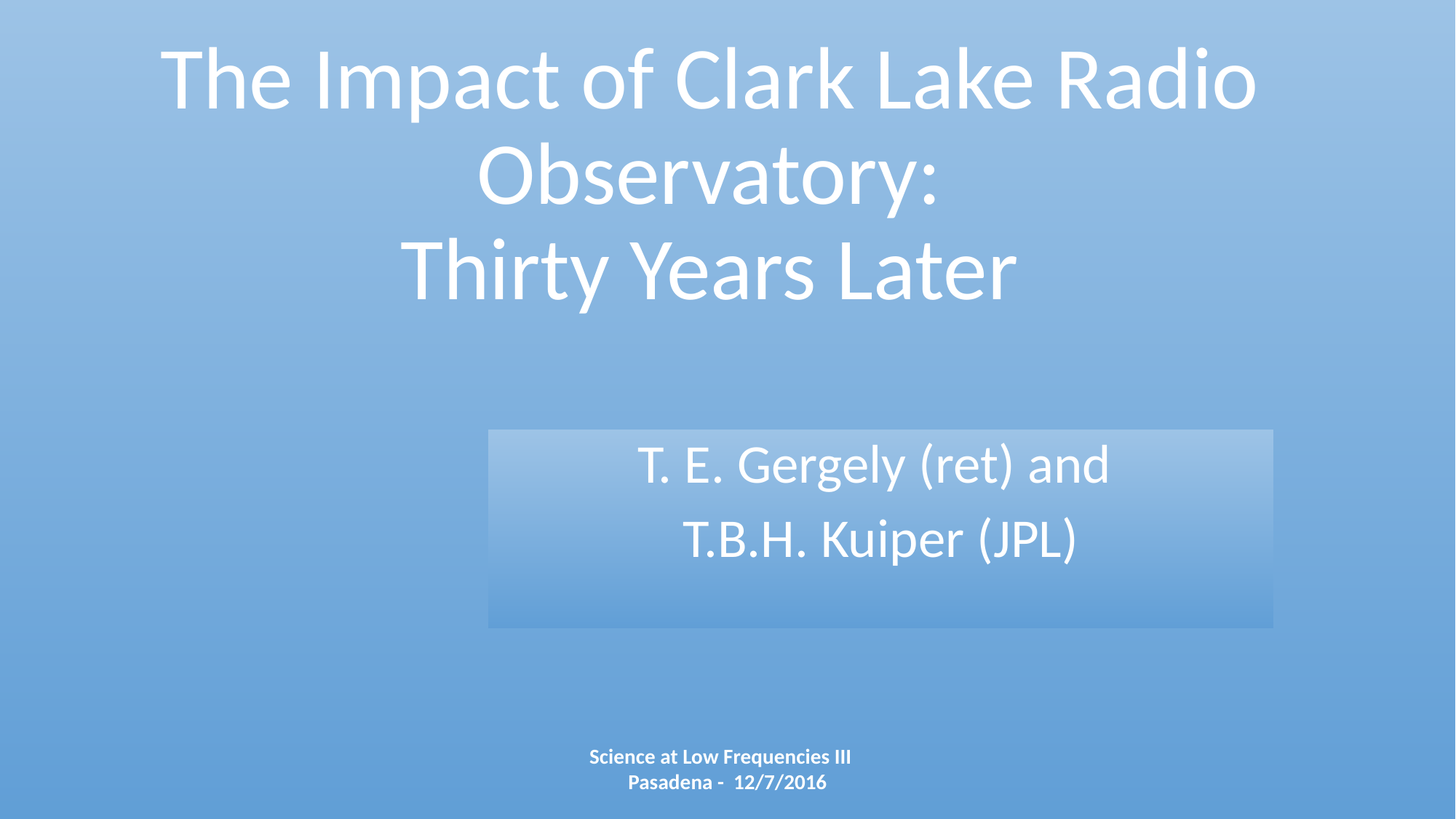

# The Impact of Clark Lake Radio Observatory: Thirty Years Later
T. E. Gergely (ret) and
T.B.H. Kuiper (JPL)
Science at Low Frequencies III
Pasadena -  12/7/2016